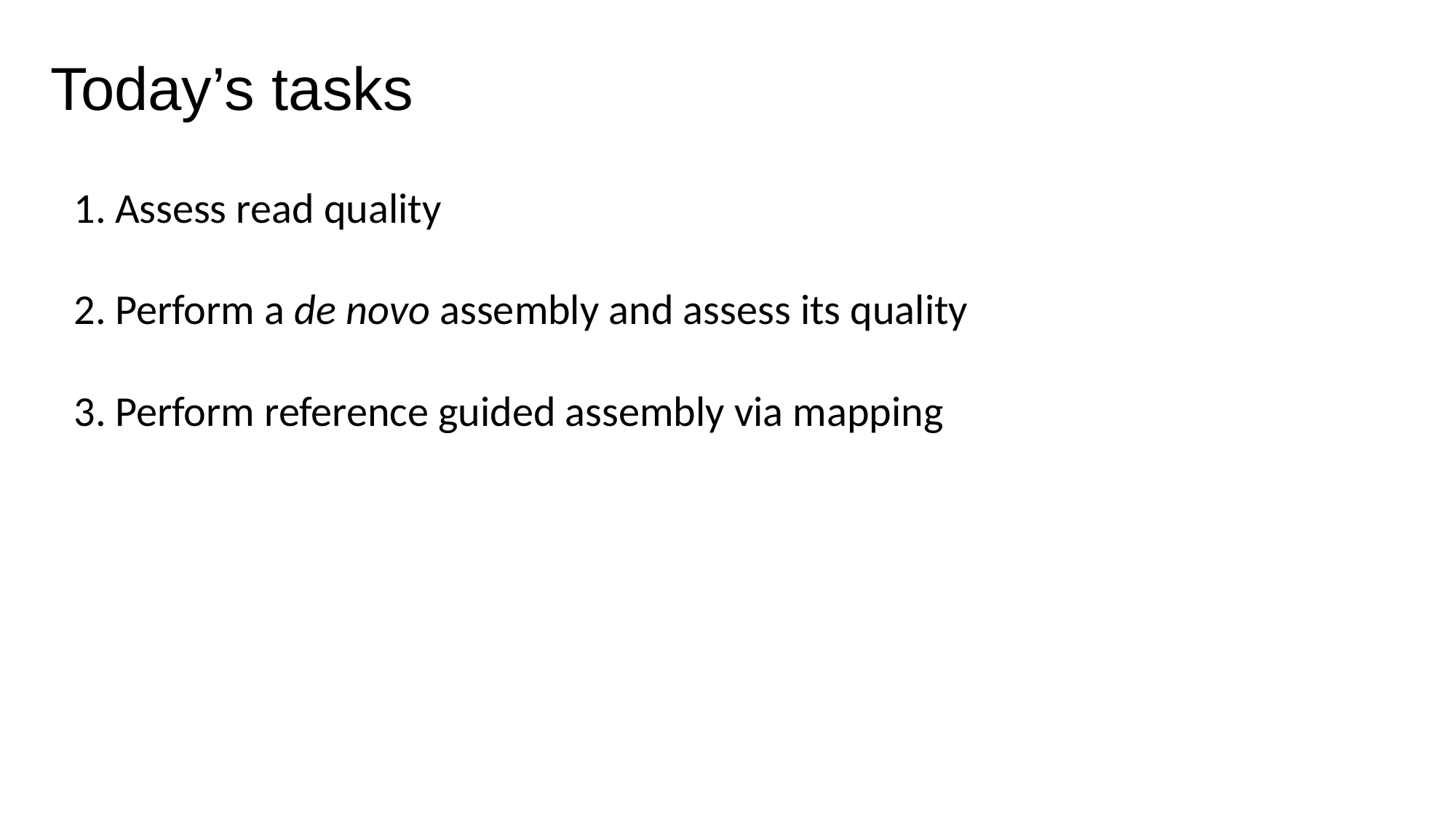

# Today’s tasks
Assess read quality

Perform a de novo assembly and assess its quality

Perform reference guided assembly via mapping